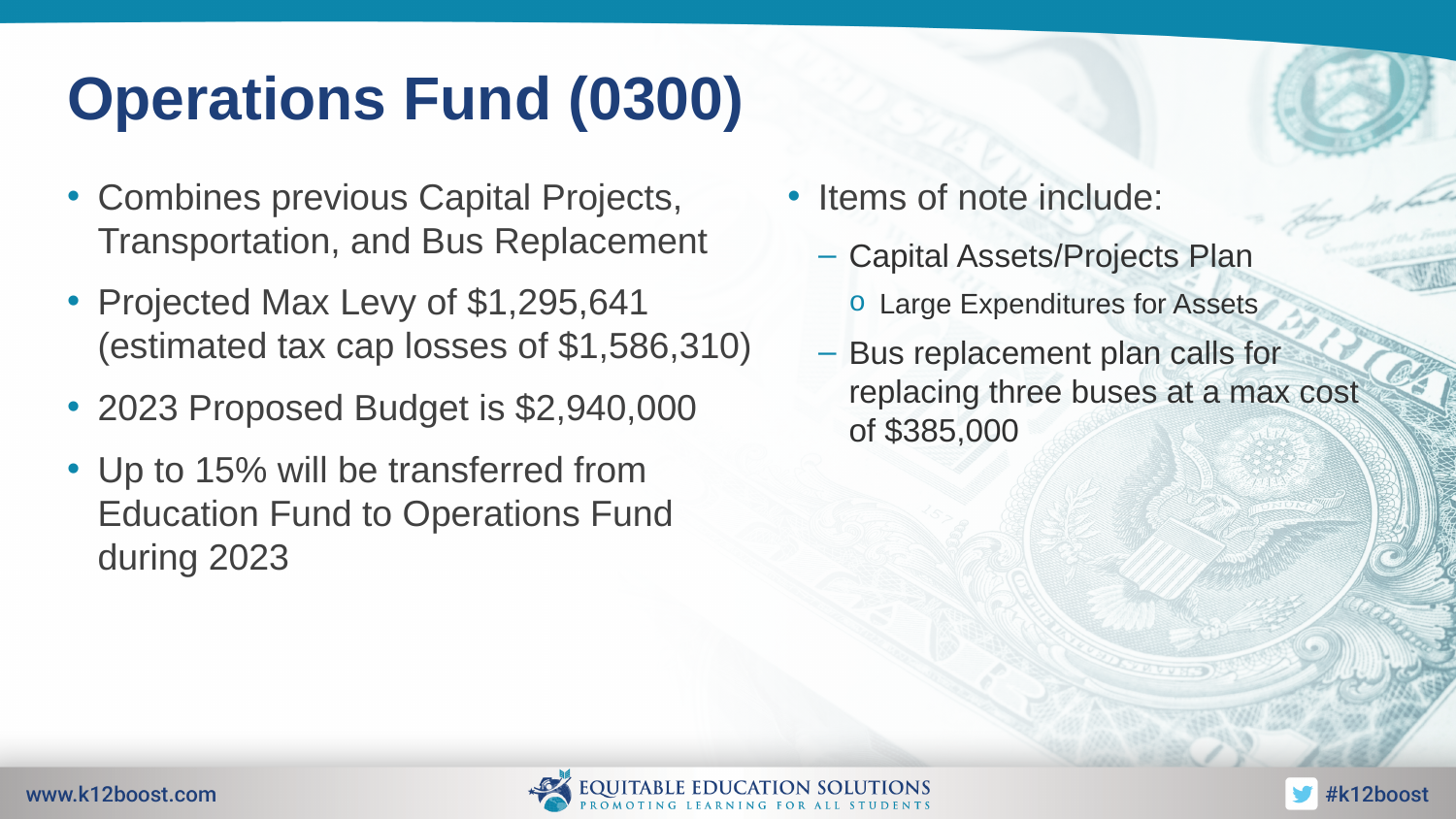

# Operations Fund (0300)
Combines previous Capital Projects, Transportation, and Bus Replacement
Projected Max Levy of $1,295,641 (estimated tax cap losses of $1,586,310)
2023 Proposed Budget is $2,940,000
Up to 15% will be transferred from Education Fund to Operations Fund during 2023
Items of note include:
Capital Assets/Projects Plan
Large Expenditures for Assets
Bus replacement plan calls for replacing three buses at a max cost of $385,000